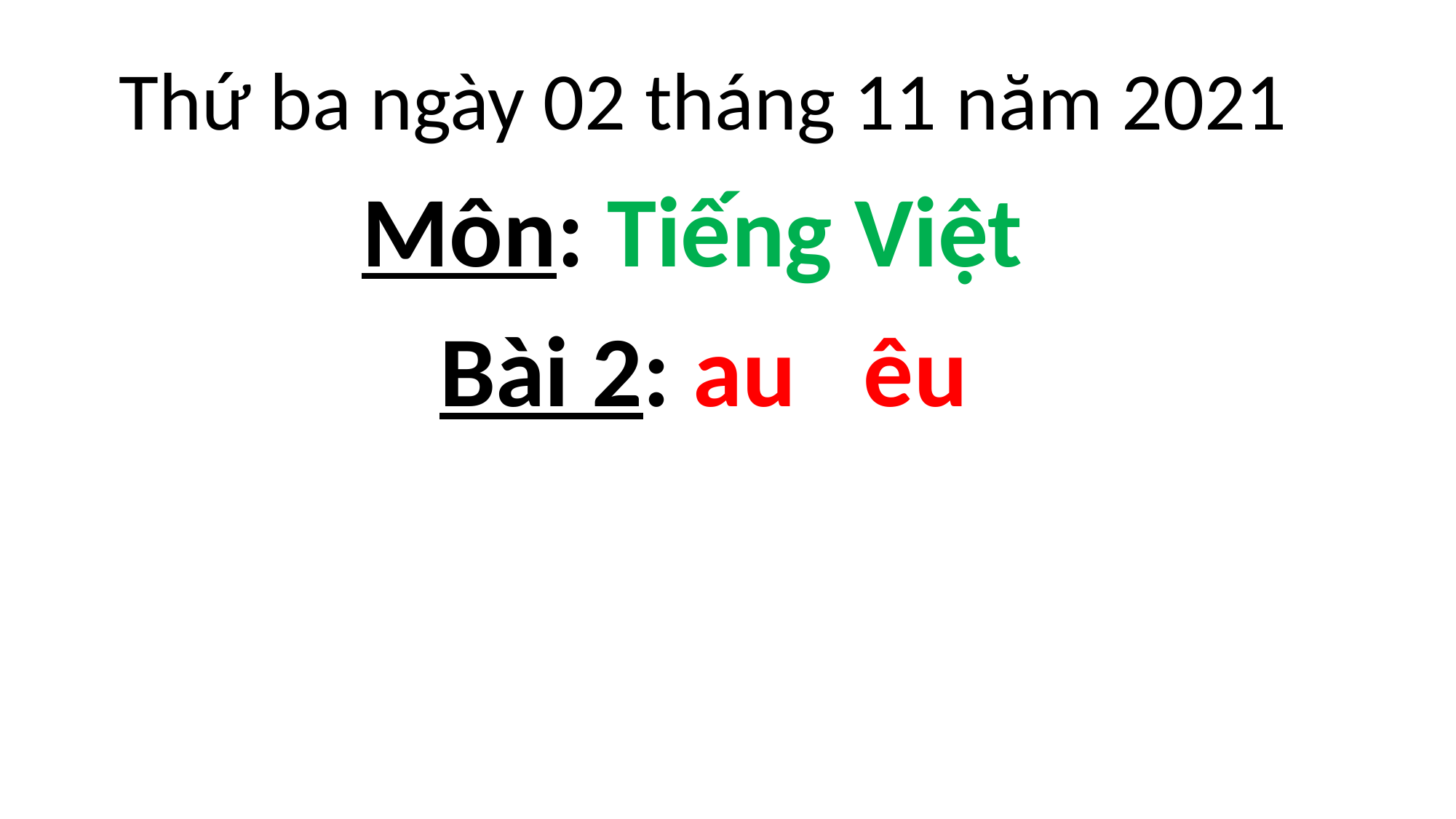

Thứ ba ngày 02 tháng 11 năm 2021
Môn: Tiếng Việt
Bài 2: au   êu